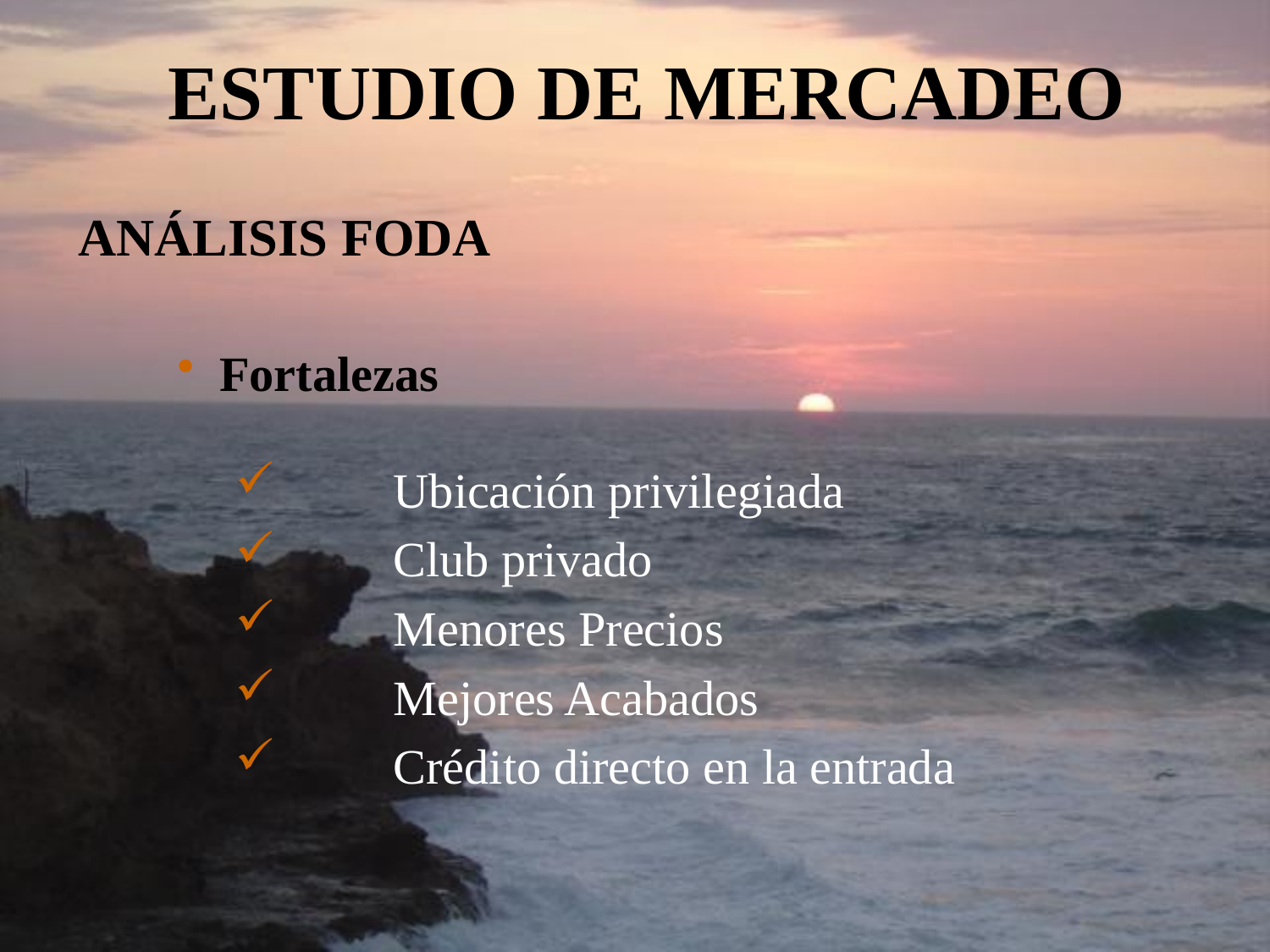

ESTUDIO DE MERCADEO
# ANÁLISIS FODA
 Fortalezas

	Ubicación privilegiada
	Club privado
	Menores Precios
	Mejores Acabados
	Crédito directo en la entrada